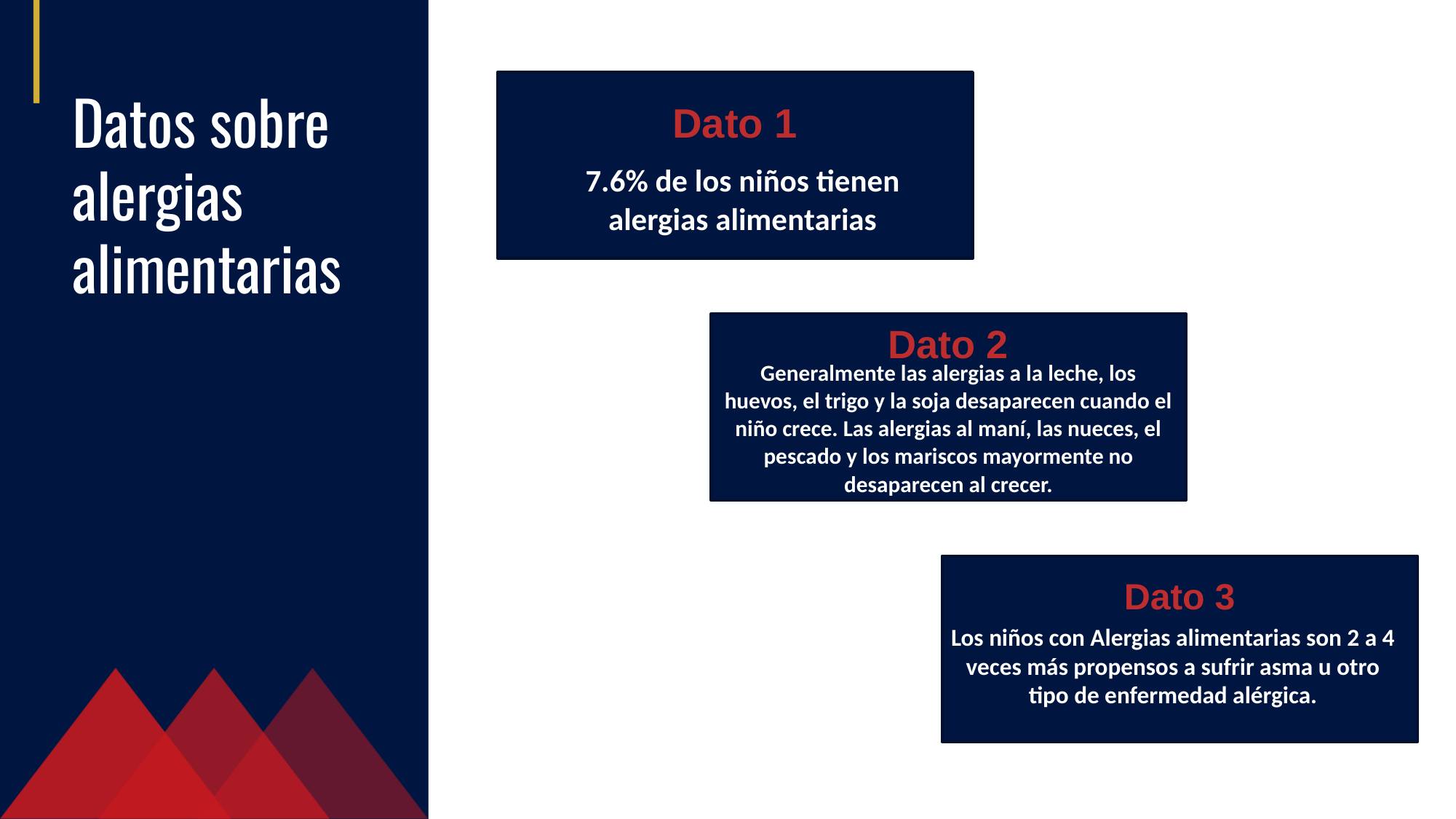

Datos sobre alergias alimentarias
Dato 1
7.6% de los niños tienen alergias alimentarias

Dato 2
Generalmente las alergias a la leche, los huevos, el trigo y la soja desaparecen cuando el niño crece. Las alergias al maní, las nueces, el pescado y los mariscos mayormente no desaparecen al crecer.

Dato 3
Los niños con Alergias alimentarias son 2 a 4 veces más propensos a sufrir asma u otro tipo de enfermedad alérgica.